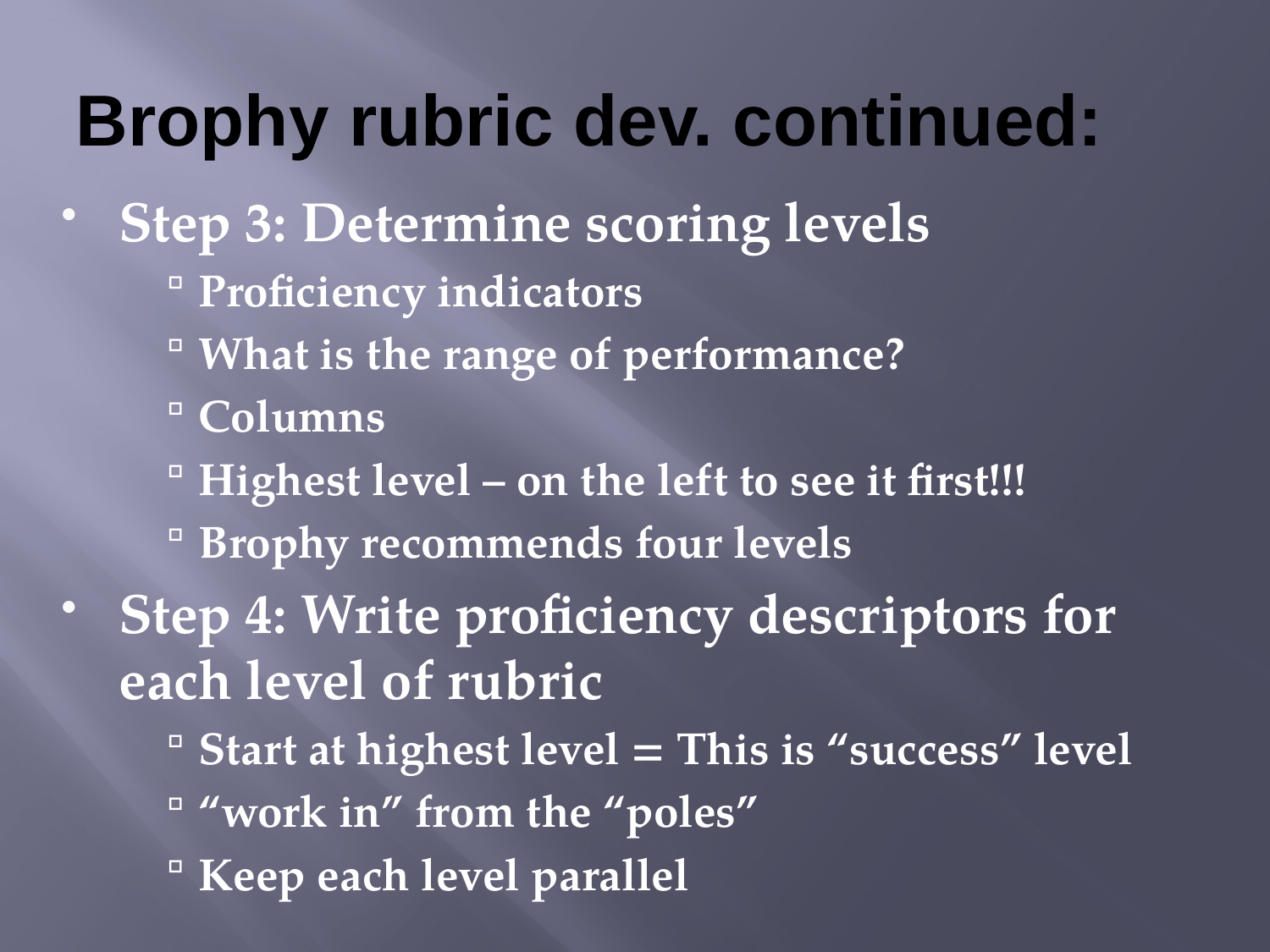

# Brophy rubric dev. continued:
Step 3: Determine scoring levels
Proficiency indicators
What is the range of performance?
Columns
Highest level – on the left to see it first!!!
Brophy recommends four levels
Step 4: Write proficiency descriptors for each level of rubric
Start at highest level = This is “success” level
“work in” from the “poles”
Keep each level parallel